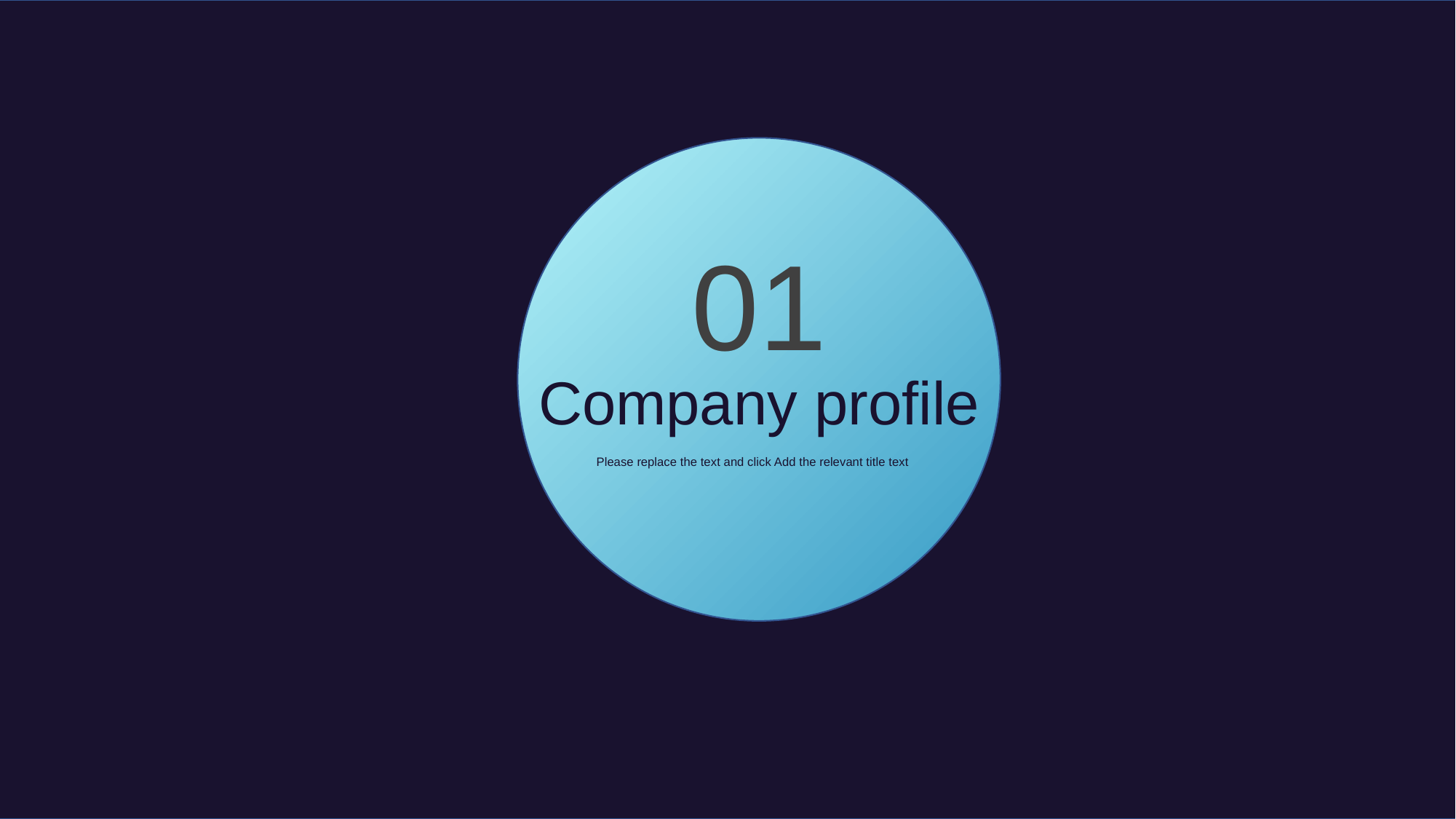

01
Company profile
Please replace the text and click Add the relevant title text